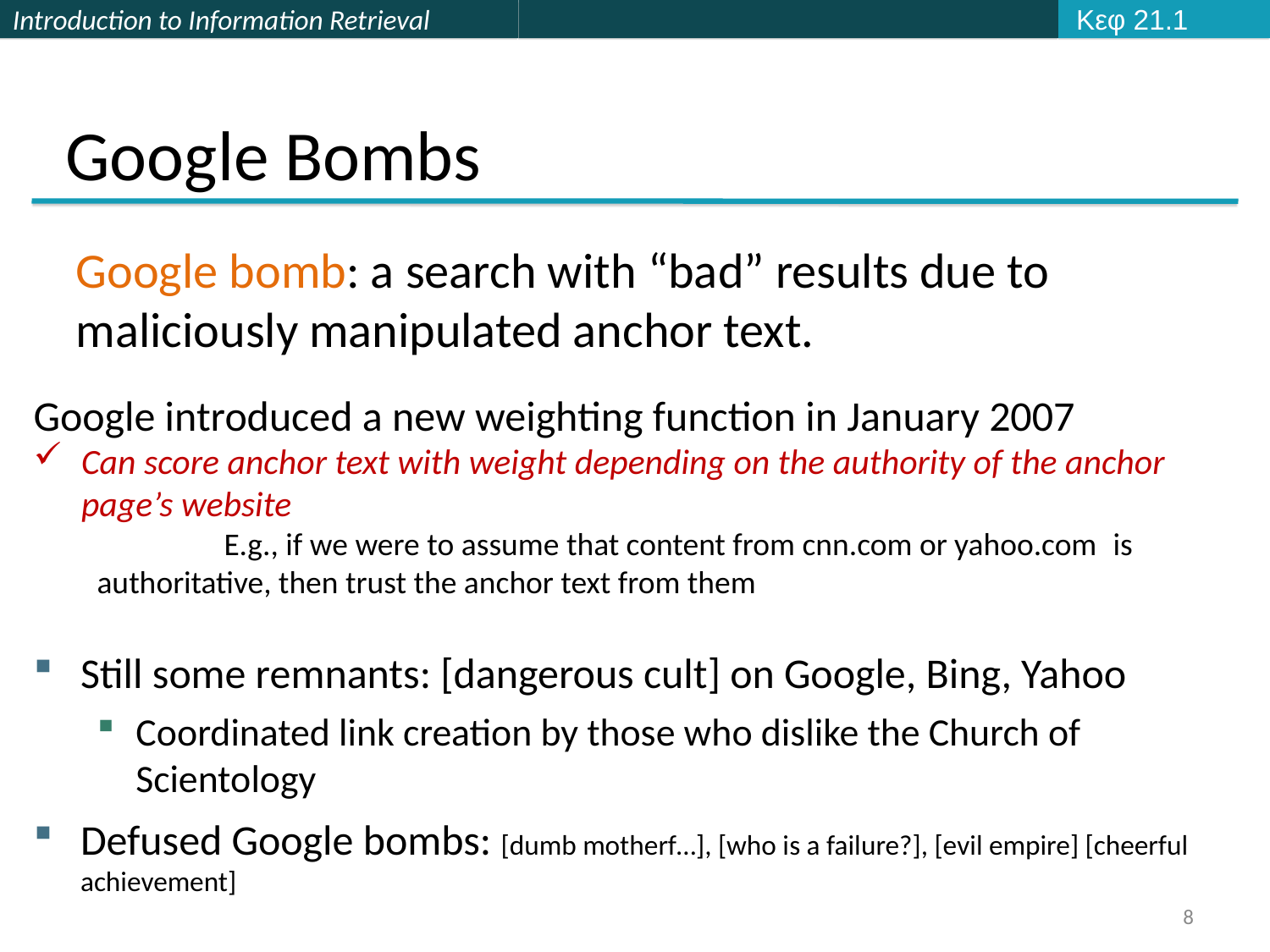

Κεφ 21.1
# Google Bombs
Google bomb: a search with “bad” results due to maliciously manipulated anchor text.
Google introduced a new weighting function in January 2007
Can score anchor text with weight depending on the authority of the anchor page’s website
	E.g., if we were to assume that content from cnn.com or yahoo.com 	is authoritative, then trust the anchor text from them

Still some remnants: [dangerous cult] on Google, Bing, Yahoo
Coordinated link creation by those who dislike the Church of Scientology
Defused Google bombs: [dumb motherf…], [who is a failure?], [evil empire] [cheerful achievement]
8